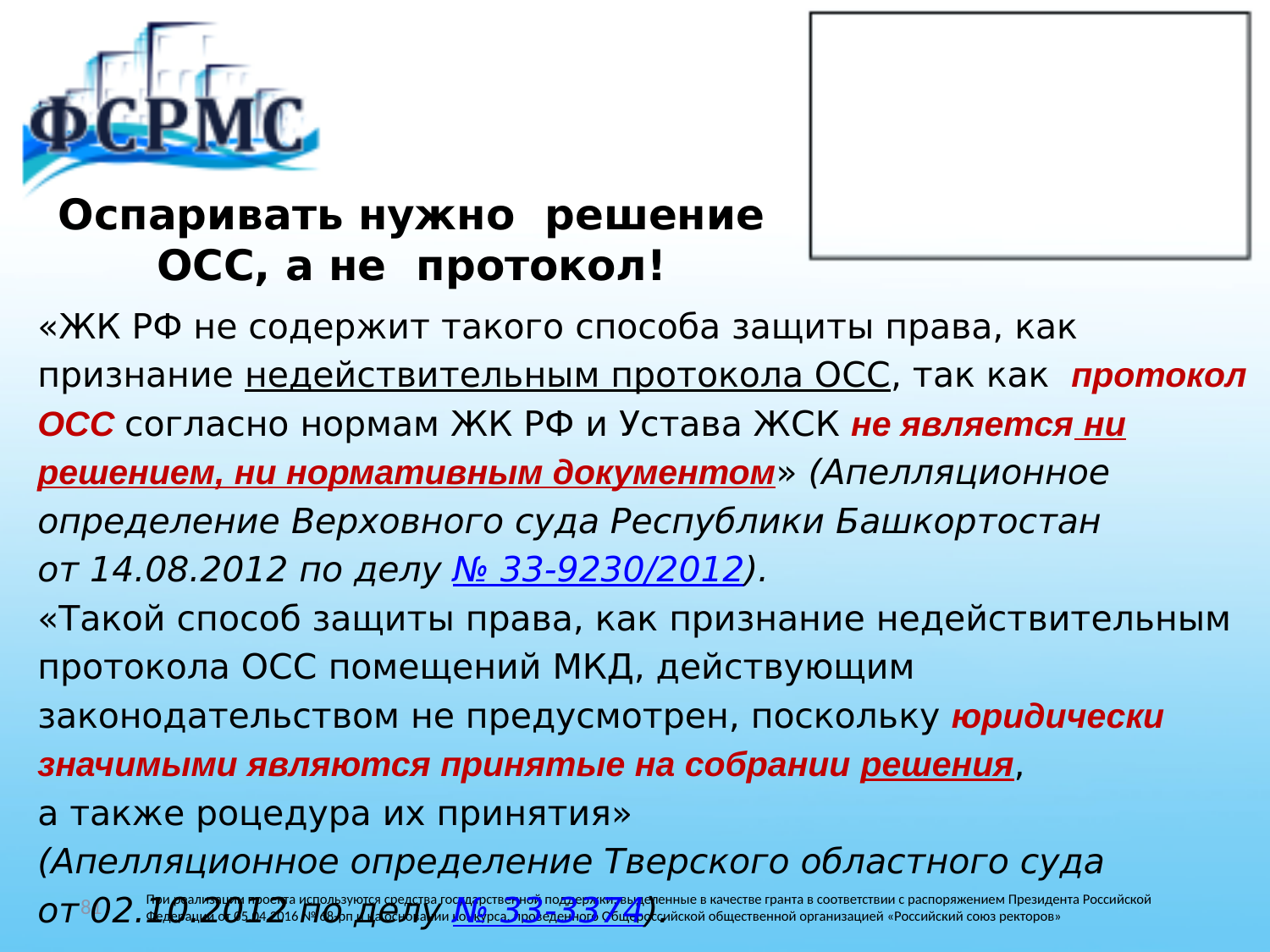

# Оспаривать нужно  решение ОСС, а не  протокол!
«ЖК РФ не содержит такого способа защиты права, как
признание недействительным протокола ОСС, так как  протокол
ОСС согласно нормам ЖК РФ и Устава ЖСК не является ни
решением, ни нормативным документом» (Апелляционное
определение Верховного суда Республики Башкортостан
от 14.08.2012 по делу № 33-9230/2012).
«Такой способ защиты права, как признание недействительным
протокола ОСС помещений МКД, действующим
законодательством не предусмотрен, поскольку юридически
значимыми являются принятые на собрании решения,
а также роцедура их принятия»
(Апелляционное определение Тверского областного суда
от 02.10.2012 по делу № 33-3374).

81